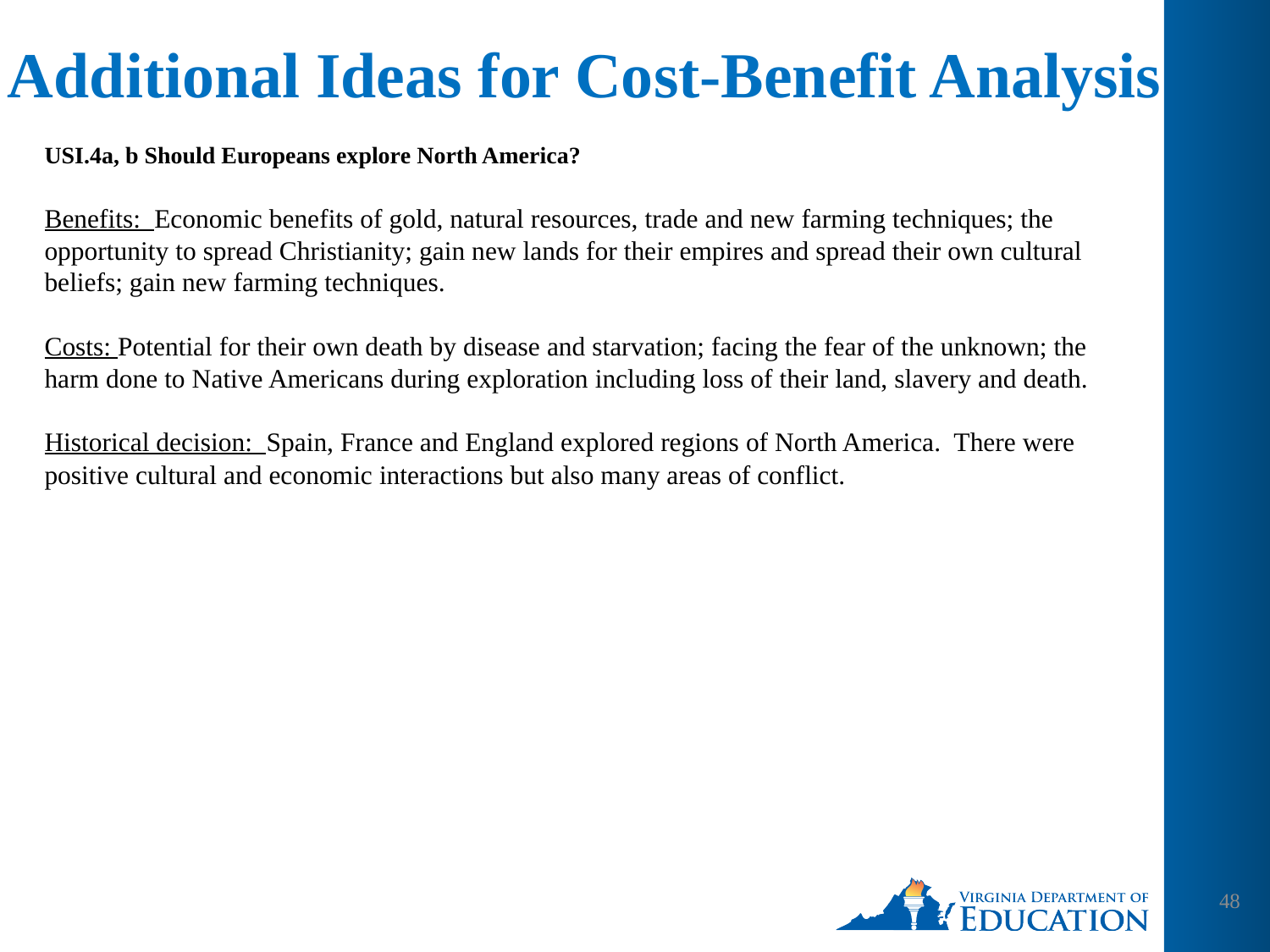

# Additional Ideas for Cost-Benefit Analysis

USI.4a, b Should Europeans explore North America?

Benefits:  Economic benefits of gold, natural resources, trade and new farming techniques; the opportunity to spread Christianity; gain new lands for their empires and spread their own cultural beliefs; gain new farming techniques.

Costs: Potential for their own death by disease and starvation; facing the fear of the unknown; the harm done to Native Americans during exploration including loss of their land, slavery and death.

Historical decision:  Spain, France and England explored regions of North America.  There were positive cultural and economic interactions but also many areas of conflict.

48